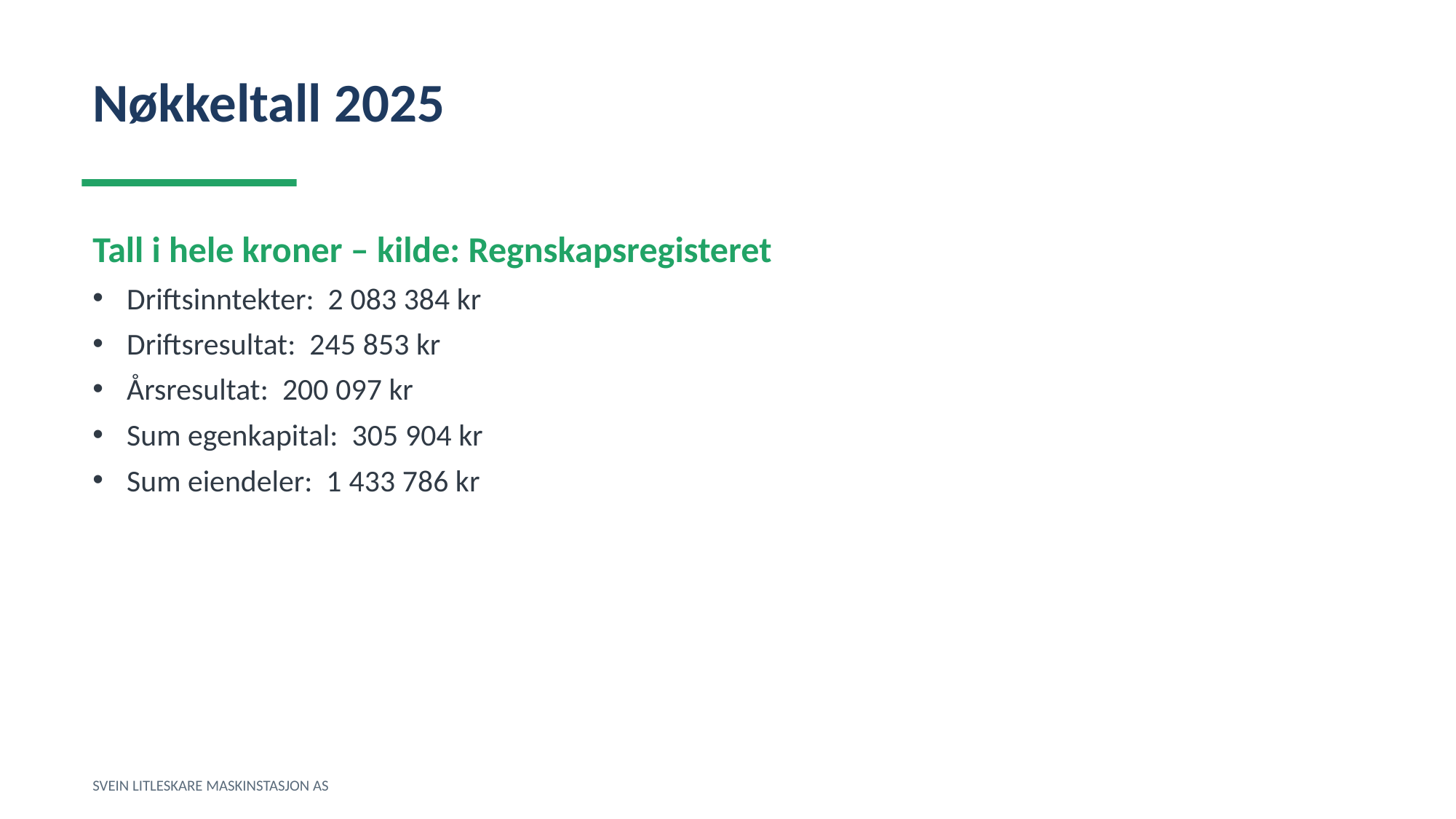

Nøkkeltall 2025

Tall i hele kroner – kilde: Regnskapsregisteret
Driftsinntekter:  2 083 384 kr
Driftsresultat:  245 853 kr
Årsresultat:  200 097 kr
Sum egenkapital:  305 904 kr
Sum eiendeler:  1 433 786 kr
SVEIN LITLESKARE MASKINSTASJON AS